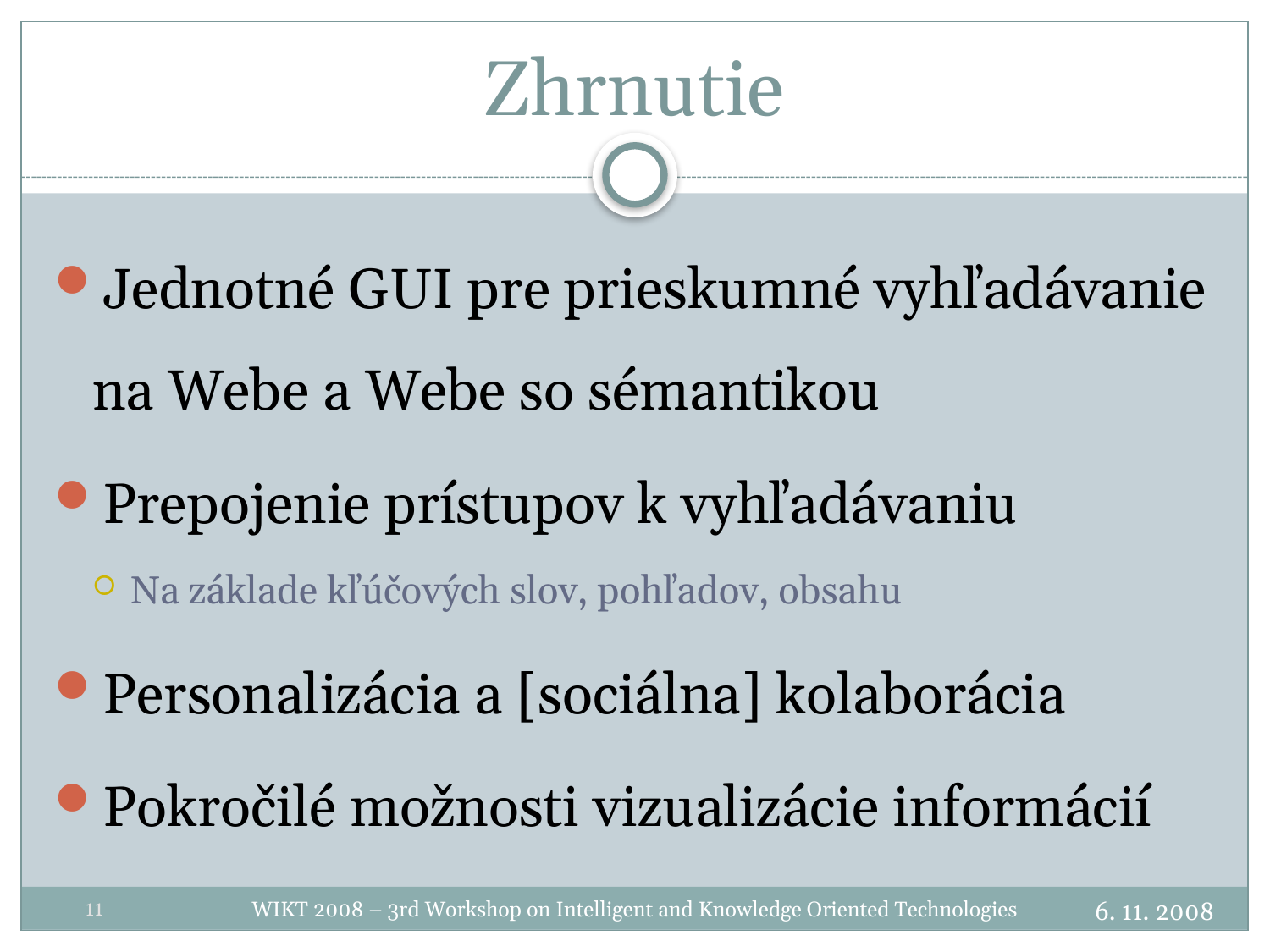

# Zhrnutie
Jednotné GUI pre prieskumné vyhľadávanie na Webe a Webe so sémantikou
Prepojenie prístupov k vyhľadávaniu
Na základe kľúčových slov, pohľadov, obsahu
Personalizácia a [sociálna] kolaborácia
Pokročilé možnosti vizualizácie informácií
11
6. 11. 2008
WIKT 2008 – 3rd Workshop on Intelligent and Knowledge Oriented Technologies